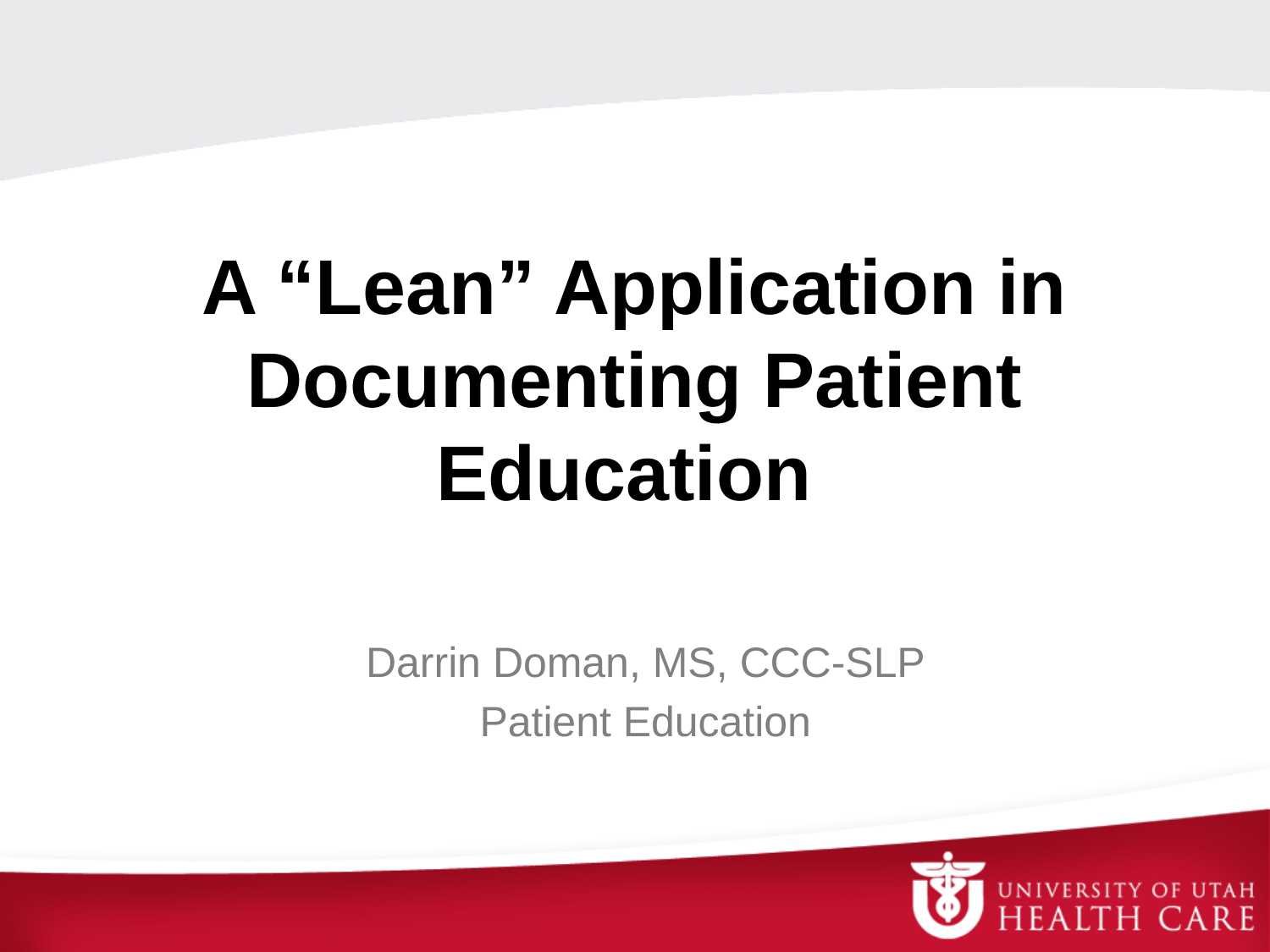

# A “Lean” Application in Documenting Patient Education

Darrin Doman, MS, CCC-SLP
Patient Education